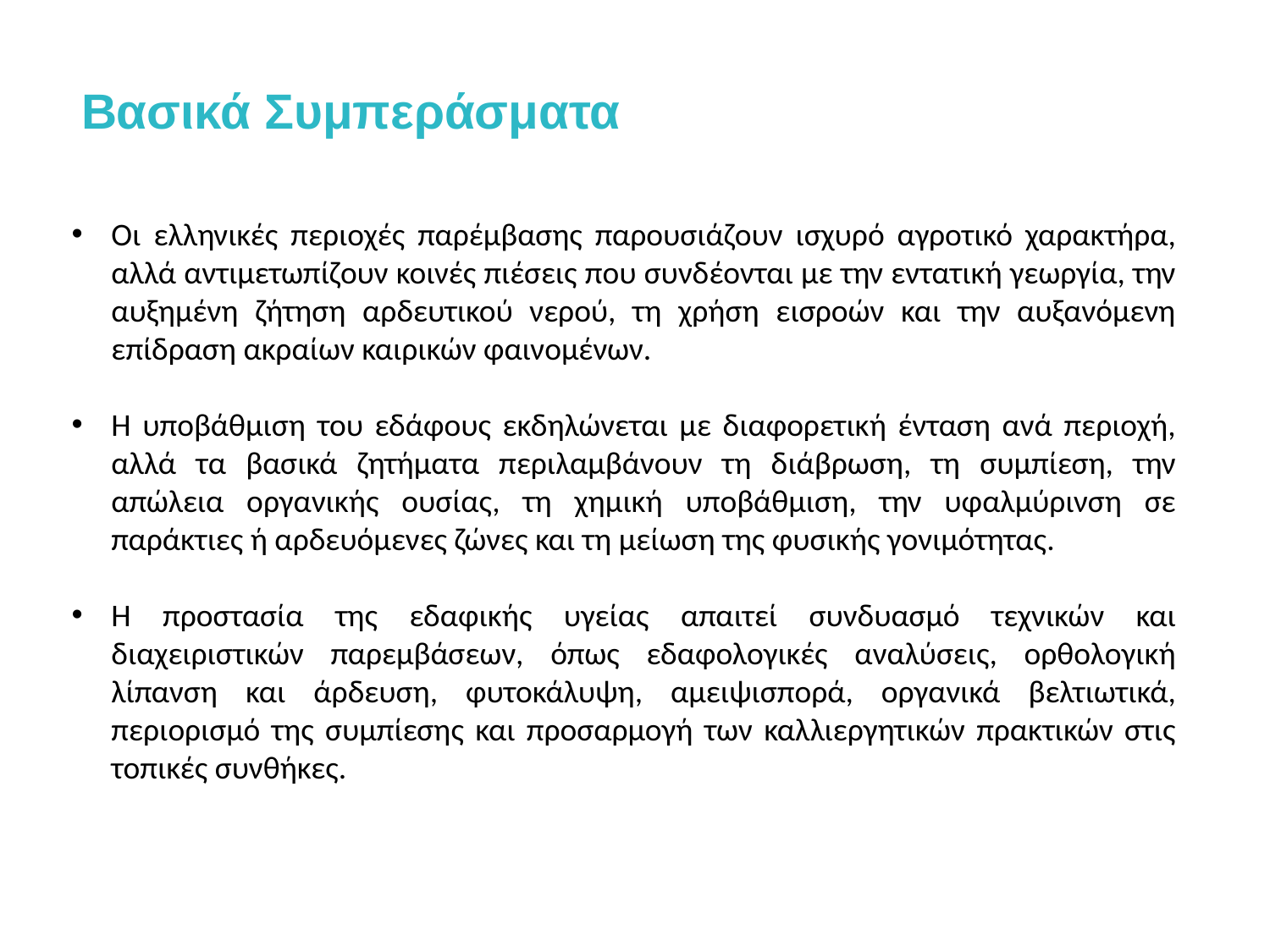

# Βασικά Συμπεράσματα

Οι ελληνικές περιοχές παρέμβασης παρουσιάζουν ισχυρό αγροτικό χαρακτήρα, αλλά αντιμετωπίζουν κοινές πιέσεις που συνδέονται με την εντατική γεωργία, την αυξημένη ζήτηση αρδευτικού νερού, τη χρήση εισροών και την αυξανόμενη επίδραση ακραίων καιρικών φαινομένων.

Η υποβάθμιση του εδάφους εκδηλώνεται με διαφορετική ένταση ανά περιοχή, αλλά τα βασικά ζητήματα περιλαμβάνουν τη διάβρωση, τη συμπίεση, την απώλεια οργανικής ουσίας, τη χημική υποβάθμιση, την υφαλμύρινση σε παράκτιες ή αρδευόμενες ζώνες και τη μείωση της φυσικής γονιμότητας.

Η προστασία της εδαφικής υγείας απαιτεί συνδυασμό τεχνικών και διαχειριστικών παρεμβάσεων, όπως εδαφολογικές αναλύσεις, ορθολογική λίπανση και άρδευση, φυτοκάλυψη, αμειψισπορά, οργανικά βελτιωτικά, περιορισμό της συμπίεσης και προσαρμογή των καλλιεργητικών πρακτικών στις τοπικές συνθήκες.